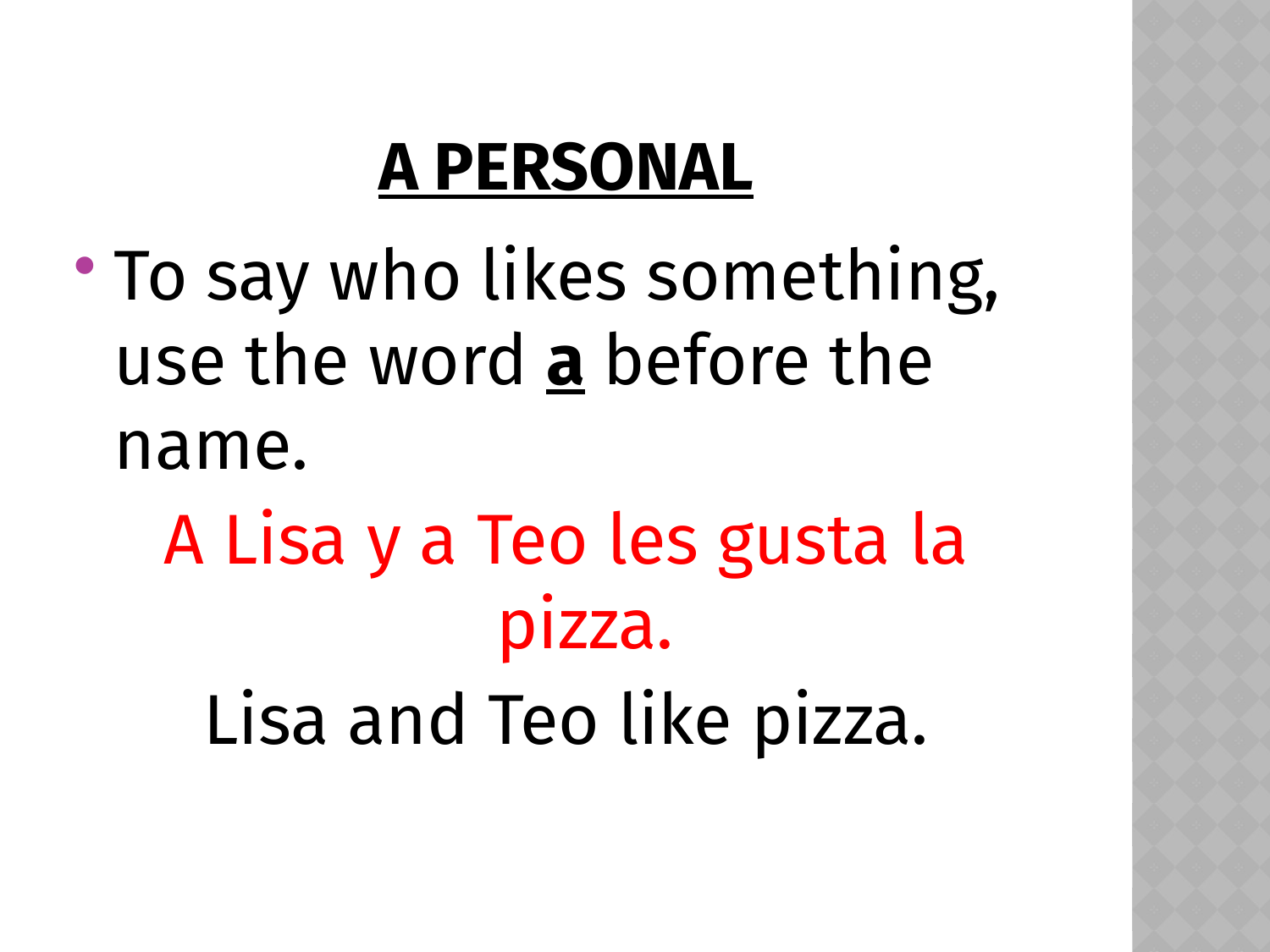

# A PERSONAL
To say who likes something, use the word a before the name.
A Lisa y a Teo les gusta la pizza.
Lisa and Teo like pizza.